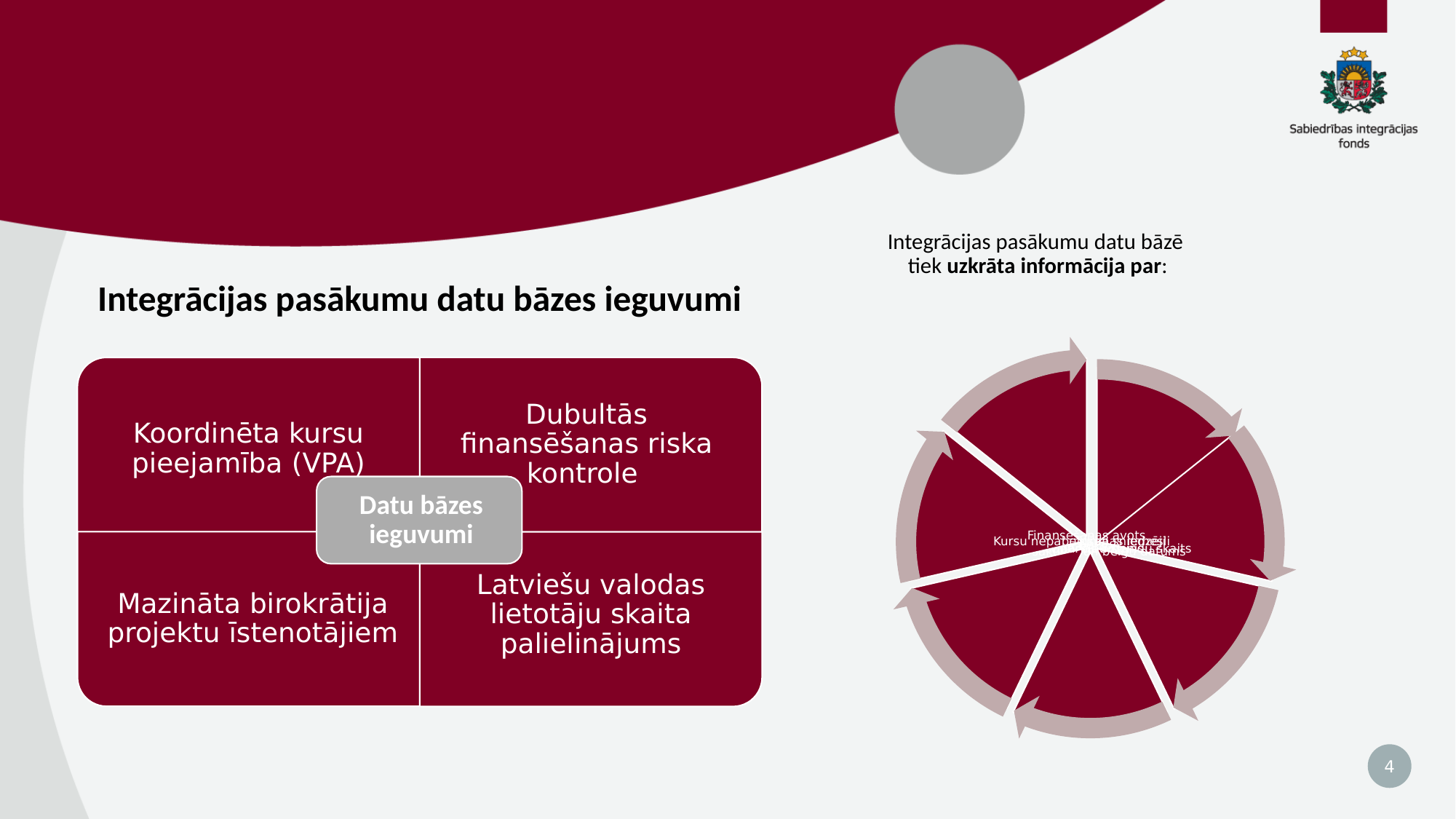

# Integrācijas pasākumu datu bāzē tiek uzkrāta informācija par:
Integrācijas pasākumu datu bāzes ieguvumi
Klienta personas dati
Pakalpojuma sniedzēji
Valodas līmenis
Kursu sākuma un beigu datums
Apmeklēto nodarbību stundu skaits
Kursu nepabeigšanas iemesli
Finansēšanas avots
Koordinēta kursu pieejamība (VPA)
Dubultās finansēšanas riska kontrole
Mazināta birokrātija projektu īstenotājiem
Latviešu valodas lietotāju skaita palielinājums
Datu bāzes ieguvumi
4